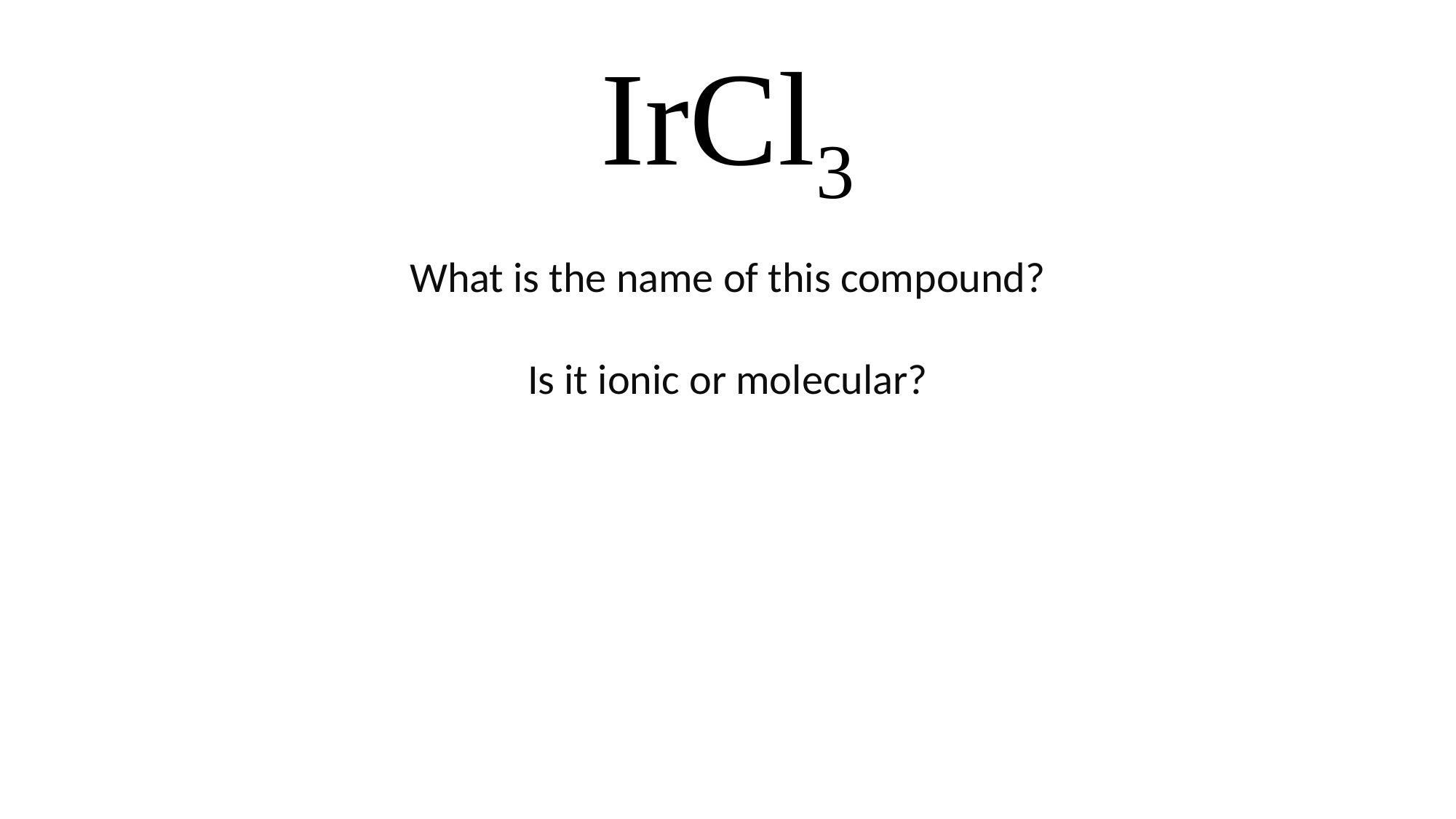

IrCl3

What is the name of this compound?

Is it ionic or molecular?